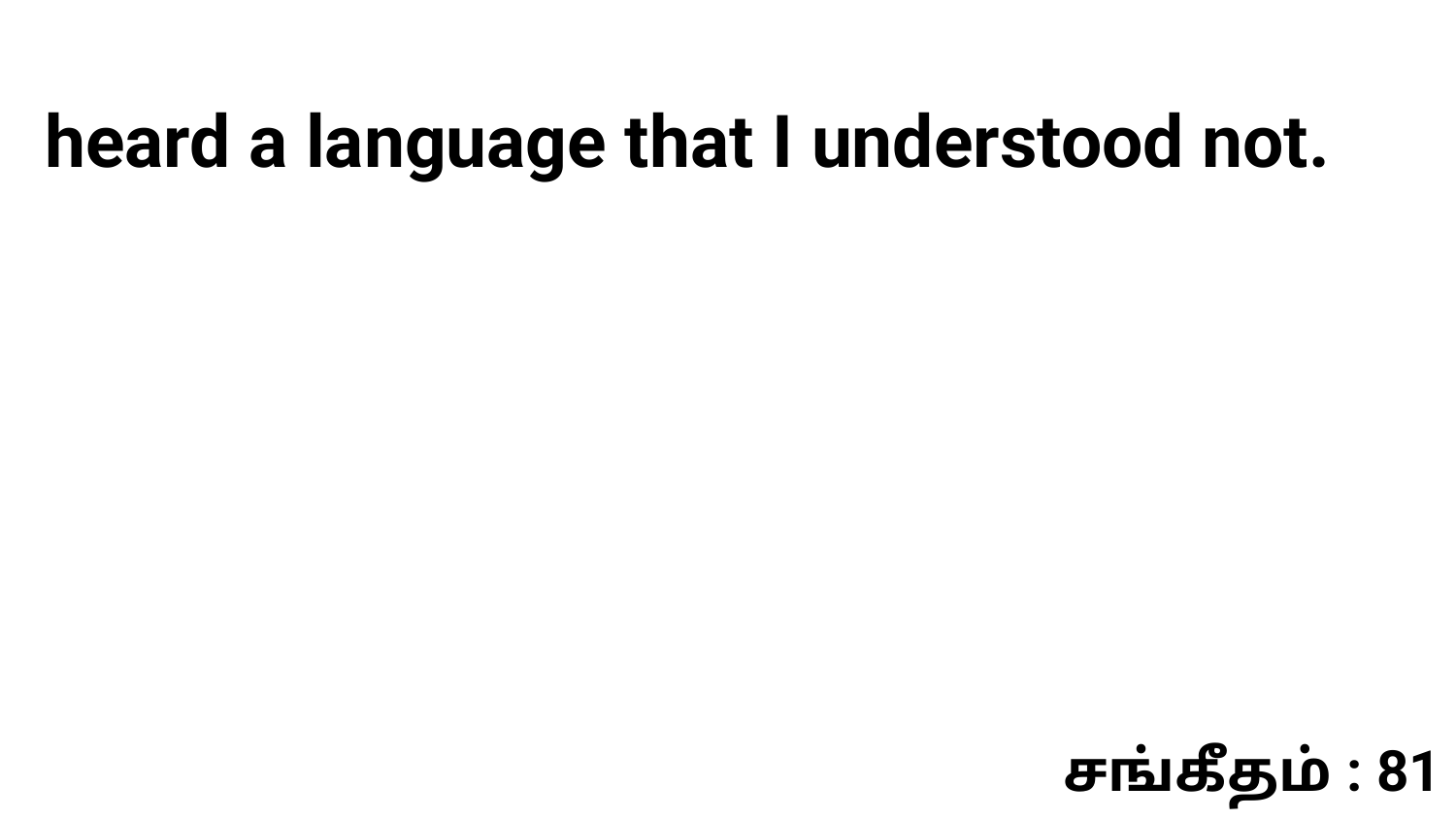

heard a language that I understood not.
சங்கீதம் : 81